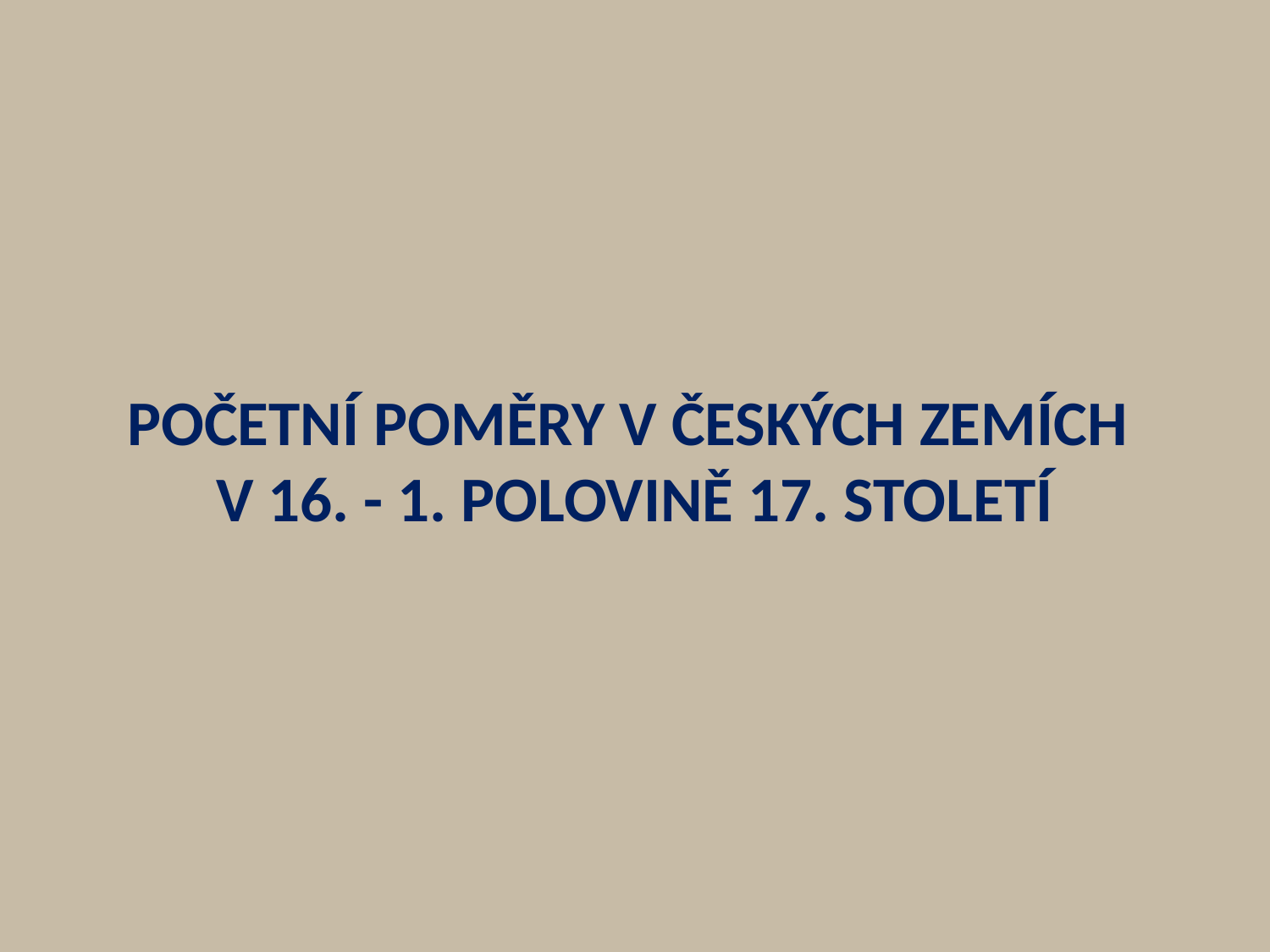

# POČETNÍ POMĚRY V ČESKÝCH ZEMÍCH V 16. - 1. POLOVINĚ 17. STOLETÍ